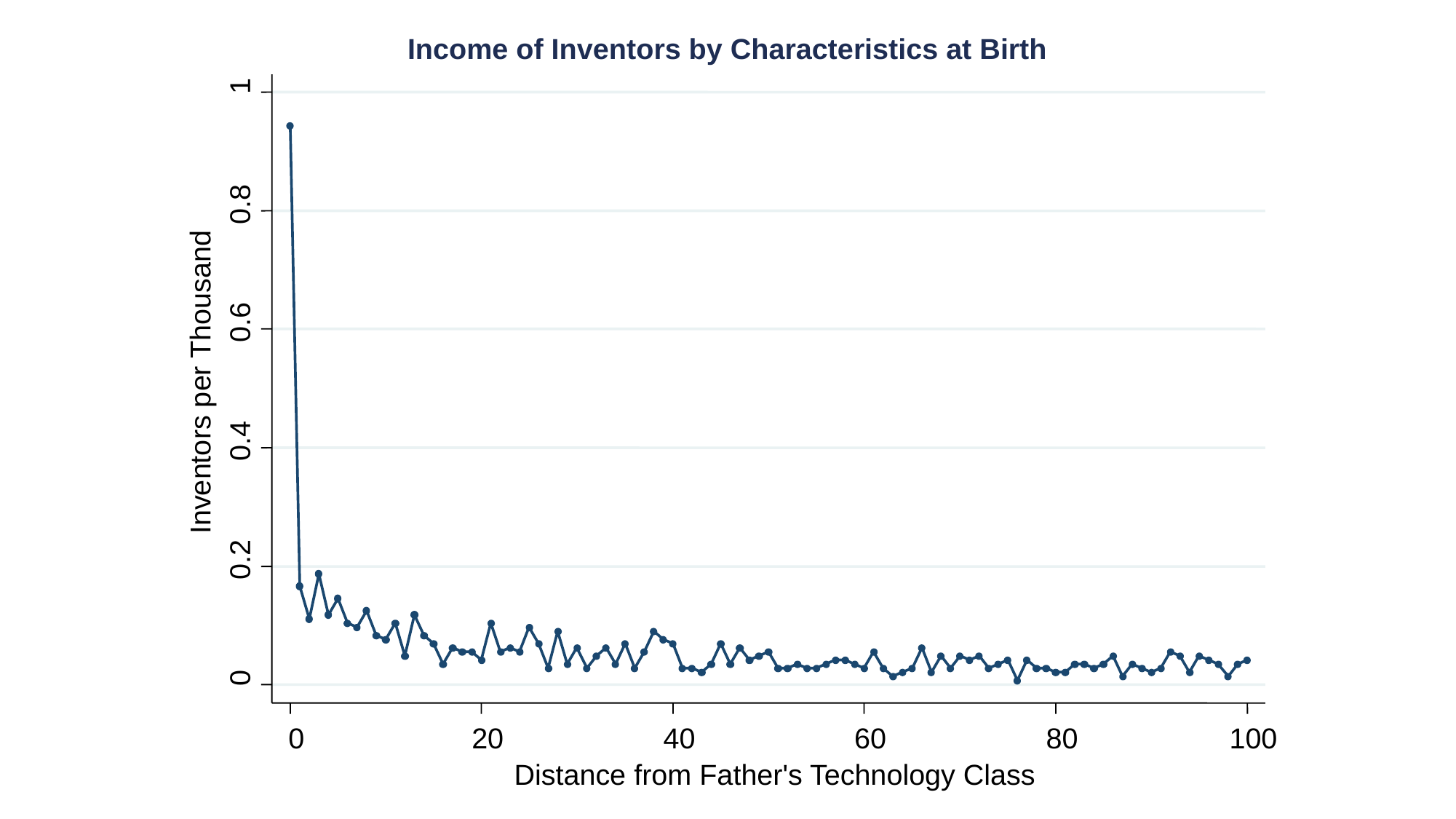

1

0.8

0.6

Inventors per Thousand
0.4

0.2

0

0
20
40
60
80
100
Distance from Father's Technology Class
Income of Inventors by Characteristics at Birth